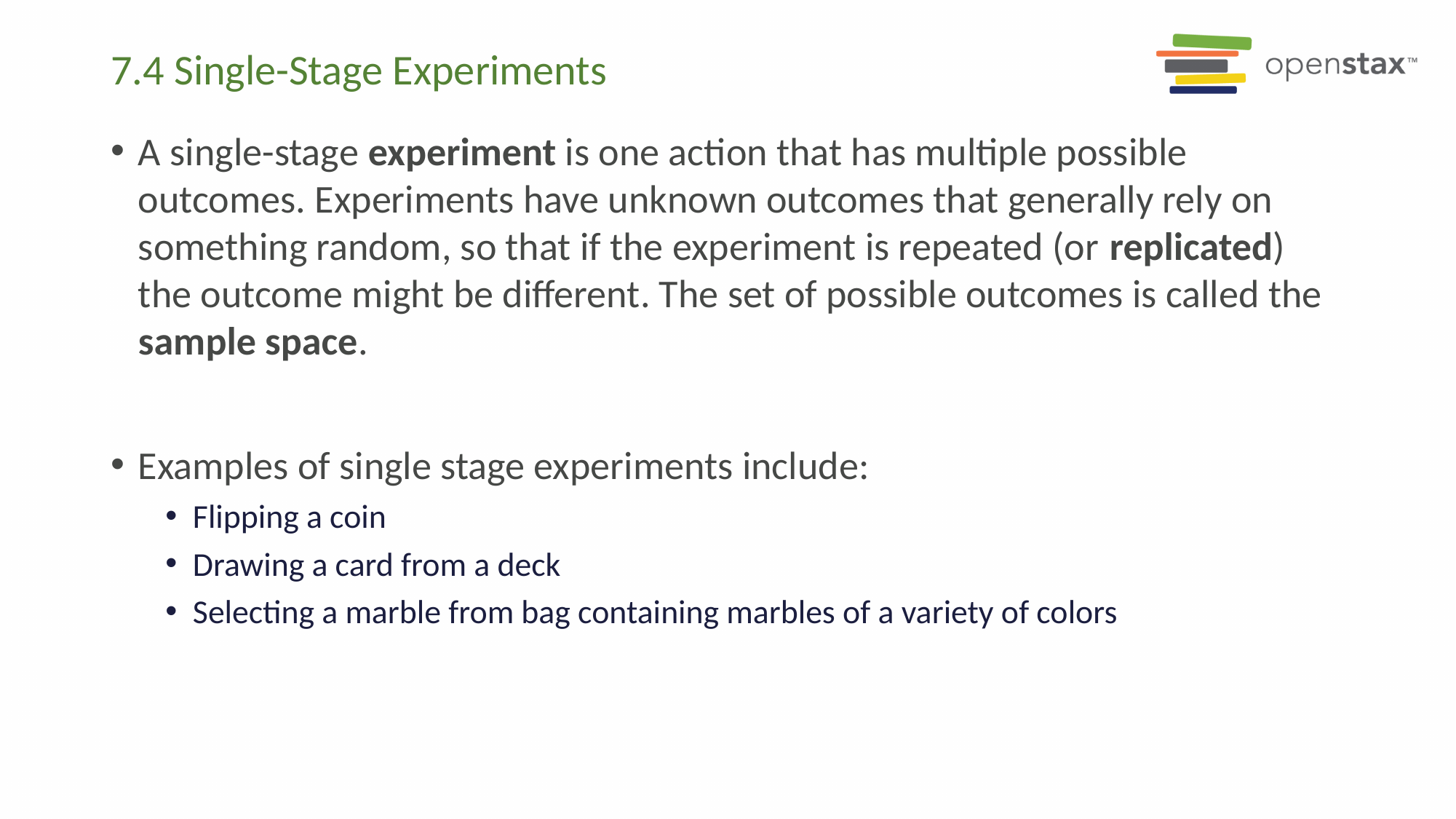

# 7.4 Single-Stage Experiments
A single-stage experiment is one action that has multiple possible outcomes. Experiments have unknown outcomes that generally rely on something random, so that if the experiment is repeated (or replicated) the outcome might be different. The set of possible outcomes is called the sample space.

Examples of single stage experiments include:
Flipping a coin
Drawing a card from a deck
Selecting a marble from bag containing marbles of a variety of colors